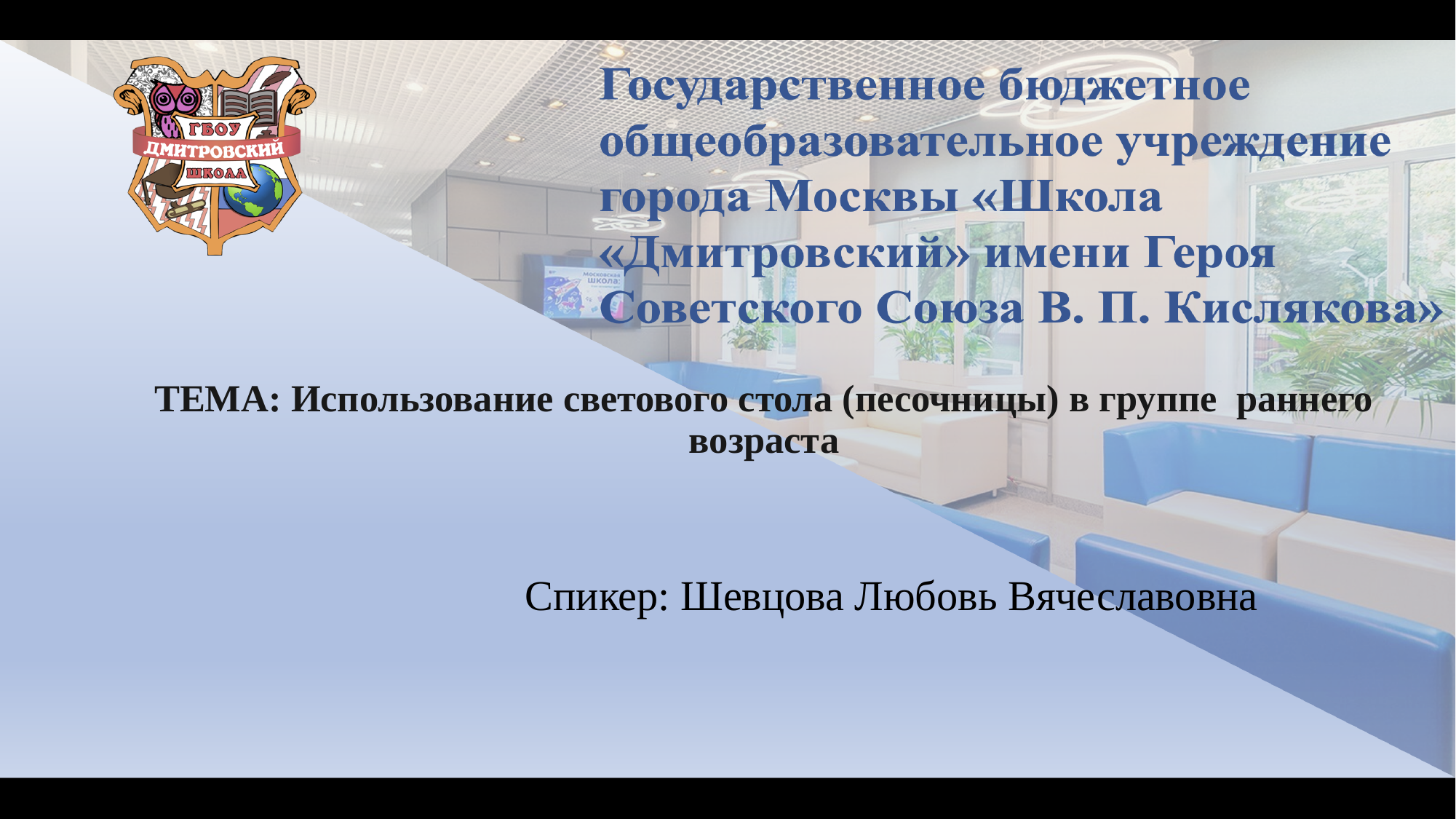

ТЕМА: Использование светового стола (песочницы) в группе  раннего возраста
Спикер: Шевцова Любовь Вячеславовна